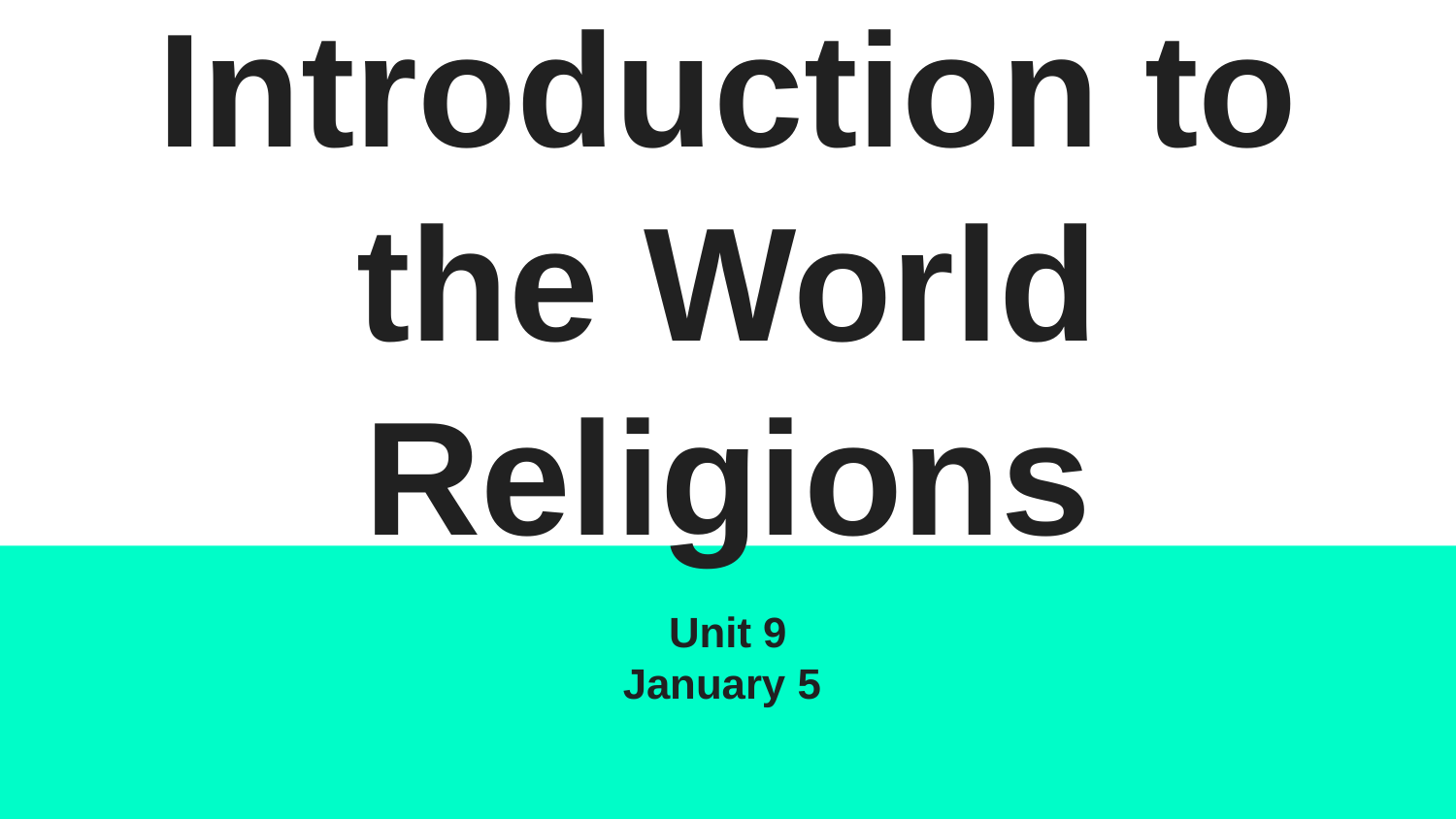

# Introduction to the World Religions
Unit 9
January 5